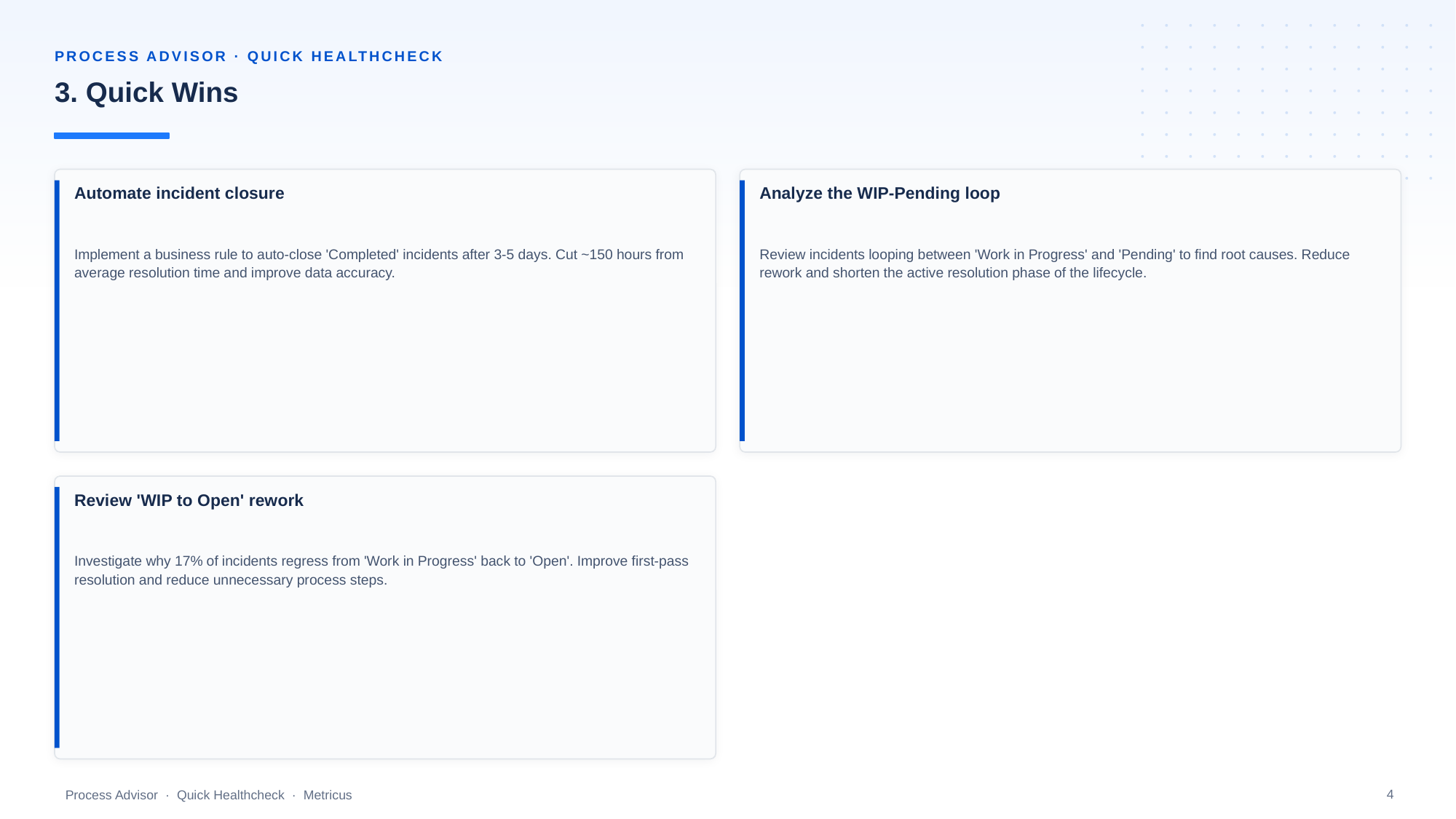

PROCESS ADVISOR · QUICK HEALTHCHECK

3. Quick Wins

Automate incident closure
Analyze the WIP-Pending loop
Implement a business rule to auto-close 'Completed' incidents after 3-5 days. Cut ~150 hours from average resolution time and improve data accuracy.
Review incidents looping between 'Work in Progress' and 'Pending' to find root causes. Reduce rework and shorten the active resolution phase of the lifecycle.

Review 'WIP to Open' rework
Investigate why 17% of incidents regress from 'Work in Progress' back to 'Open'. Improve first-pass resolution and reduce unnecessary process steps.
4